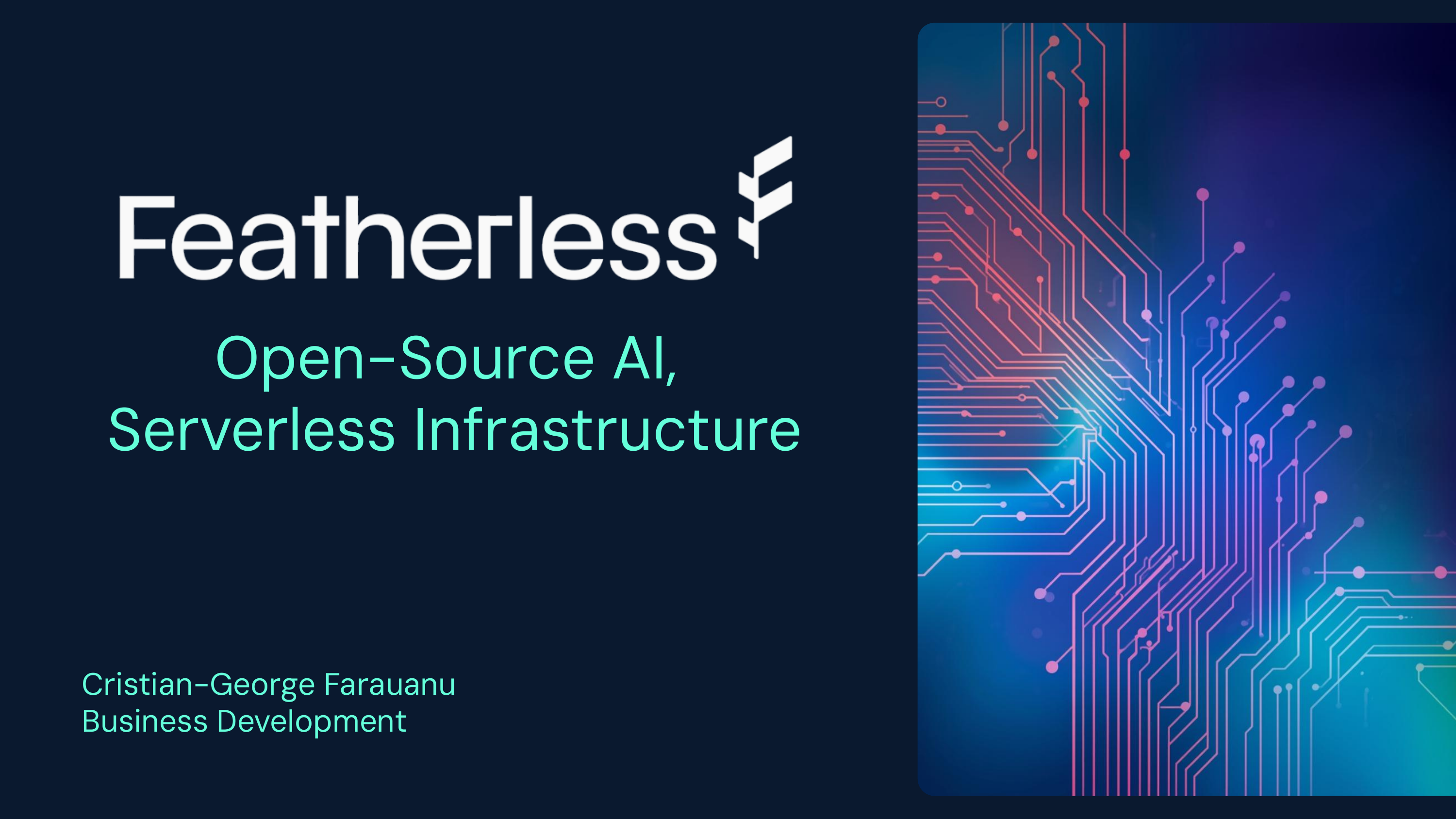

Open-Source AI,
Serverless Infrastructure
Cristian-George Farauanu
Business Development